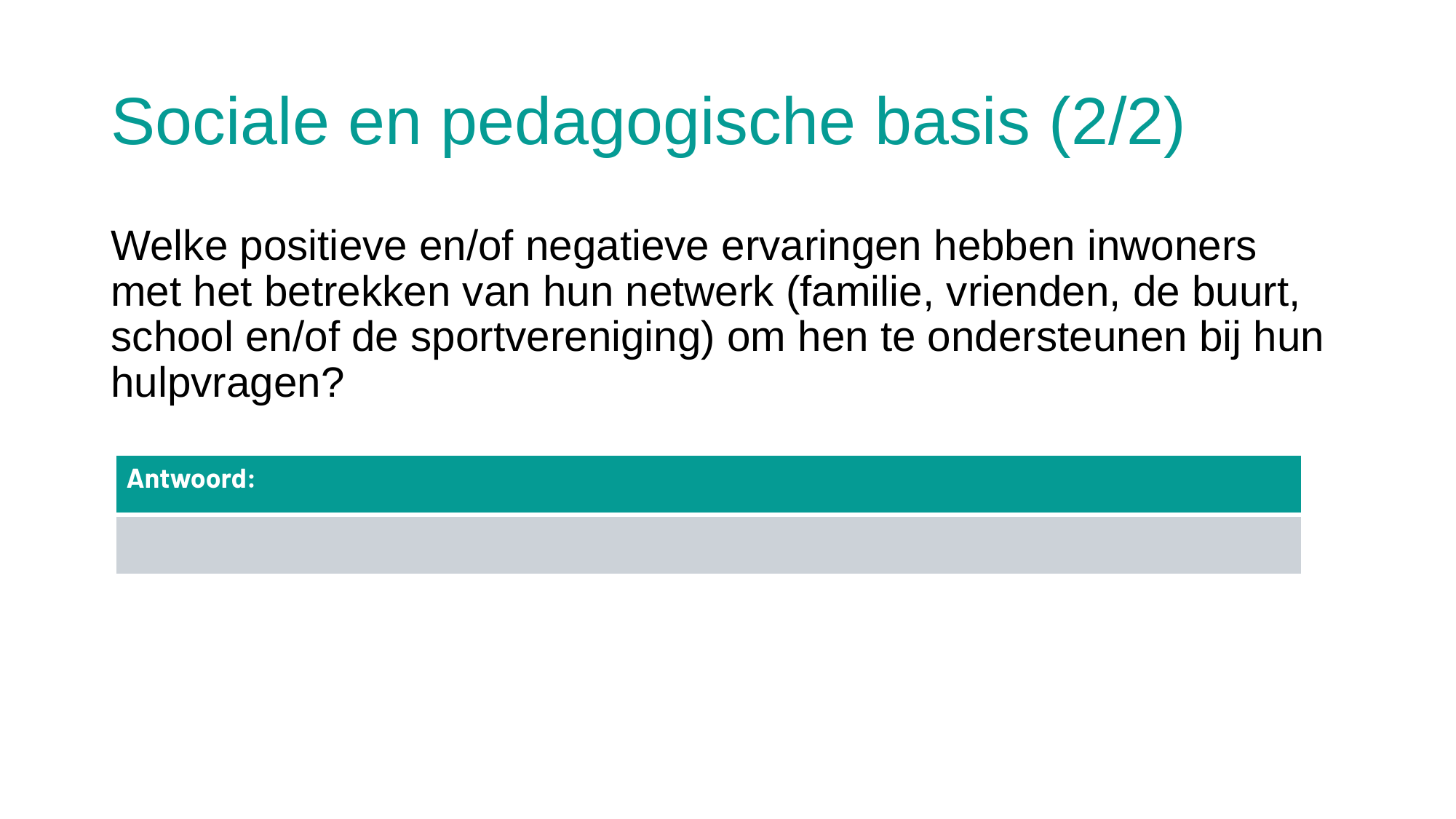

# Sociale en pedagogische basis (2/2)
Welke positieve en/of negatieve ervaringen hebben inwoners met het betrekken van hun netwerk (familie, vrienden, de buurt, school en/of de sportvereniging) om hen te ondersteunen bij hun hulpvragen?
| Antwoord: |
| --- |
|  |